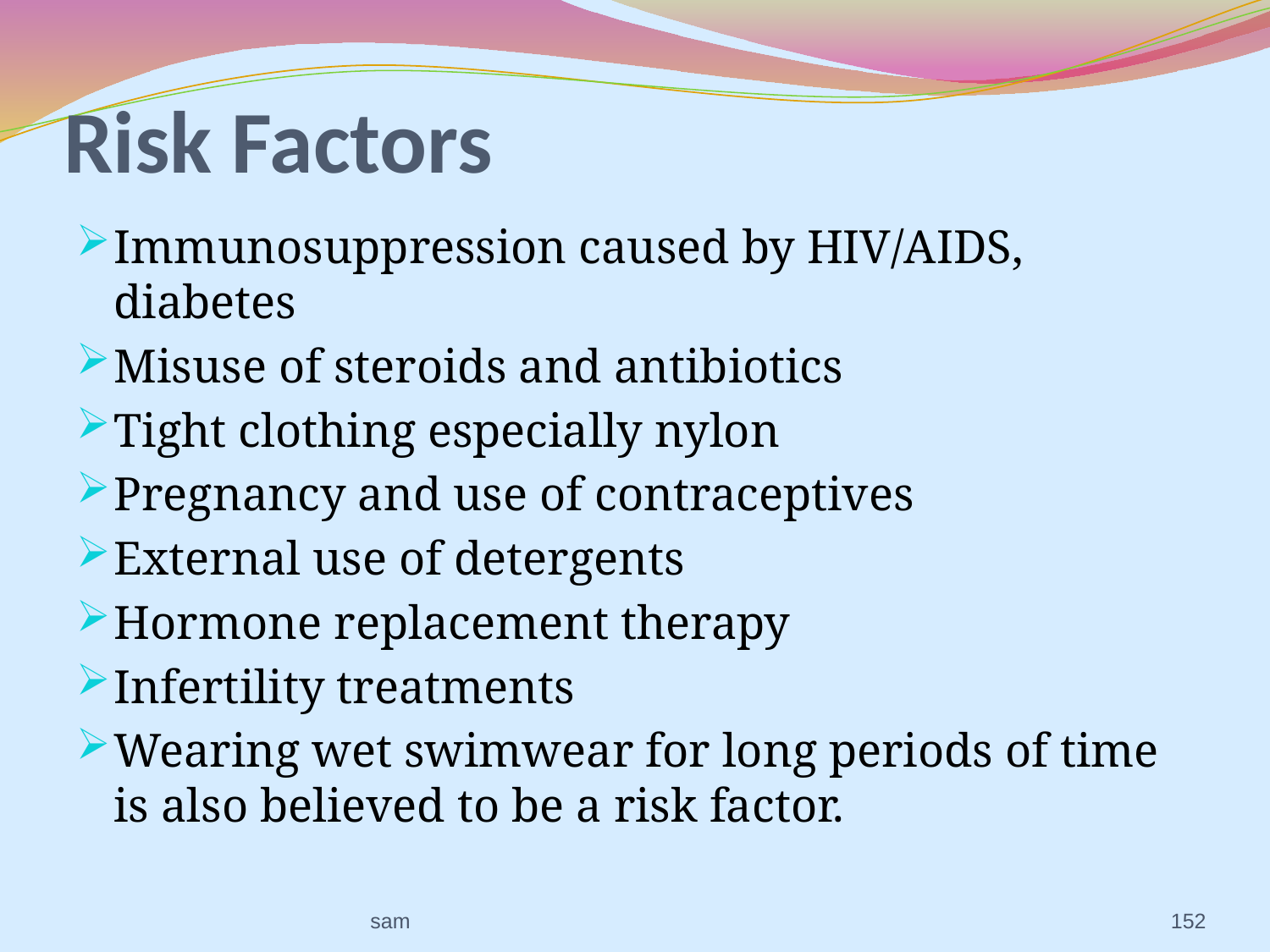

# Risk Factors
Immunosuppression caused by HIV/AIDS, diabetes
Misuse of steroids and antibiotics
Tight clothing especially nylon
Pregnancy and use of contraceptives
External use of detergents
Hormone replacement therapy
Infertility treatments
Wearing wet swimwear for long periods of time is also believed to be a risk factor.

sam
152